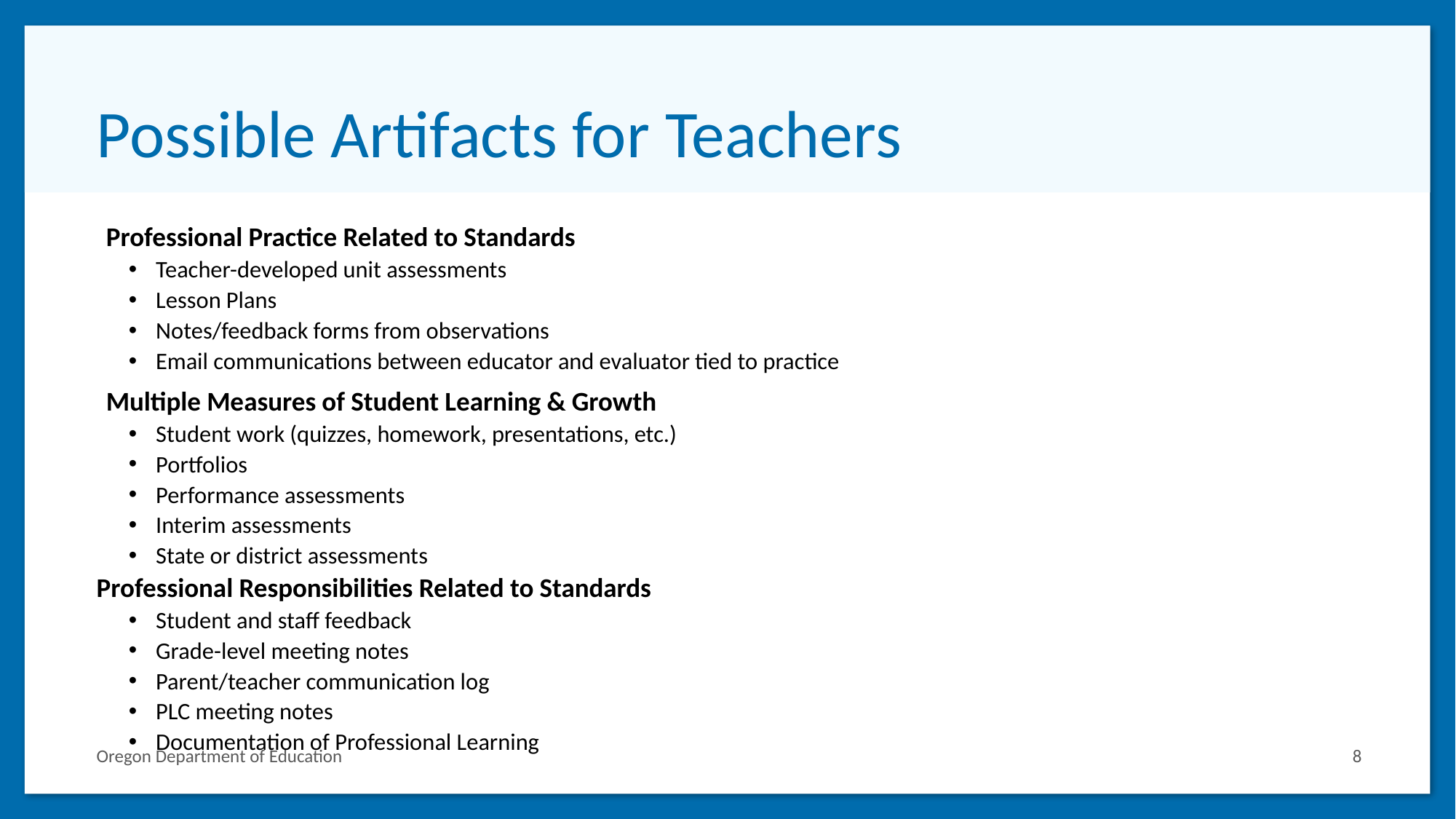

# Possible Artifacts for Teachers
Professional Practice Related to Standards
Teacher-developed unit assessments
Lesson Plans
Notes/feedback forms from observations
Email communications between educator and evaluator tied to practice
Multiple Measures of Student Learning & Growth
Student work (quizzes, homework, presentations, etc.)
Portfolios
Performance assessments
Interim assessments
State or district assessments
Professional Responsibilities Related to Standards
Student and staff feedback
Grade-level meeting notes
Parent/teacher communication log
PLC meeting notes
Documentation of Professional Learning

Oregon Department of Education
8